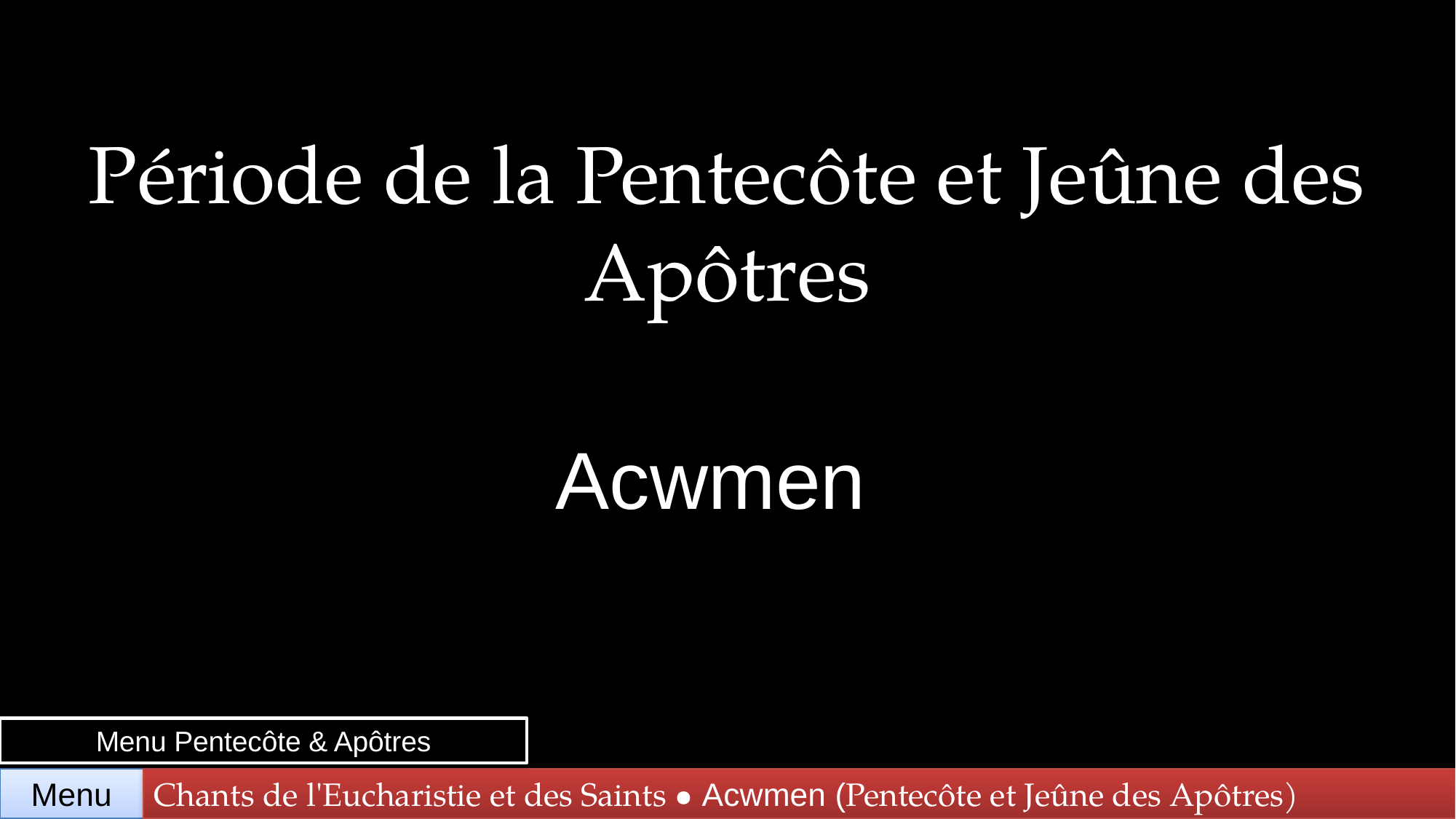

Période de la Pentecôte et Jeûne des Apôtres
Acwmen
Menu Pentecôte & Apôtres
Chants de l'Eucharistie et des Saints • Acwmen (Pentecôte et Jeûne des Apôtres)
Menu